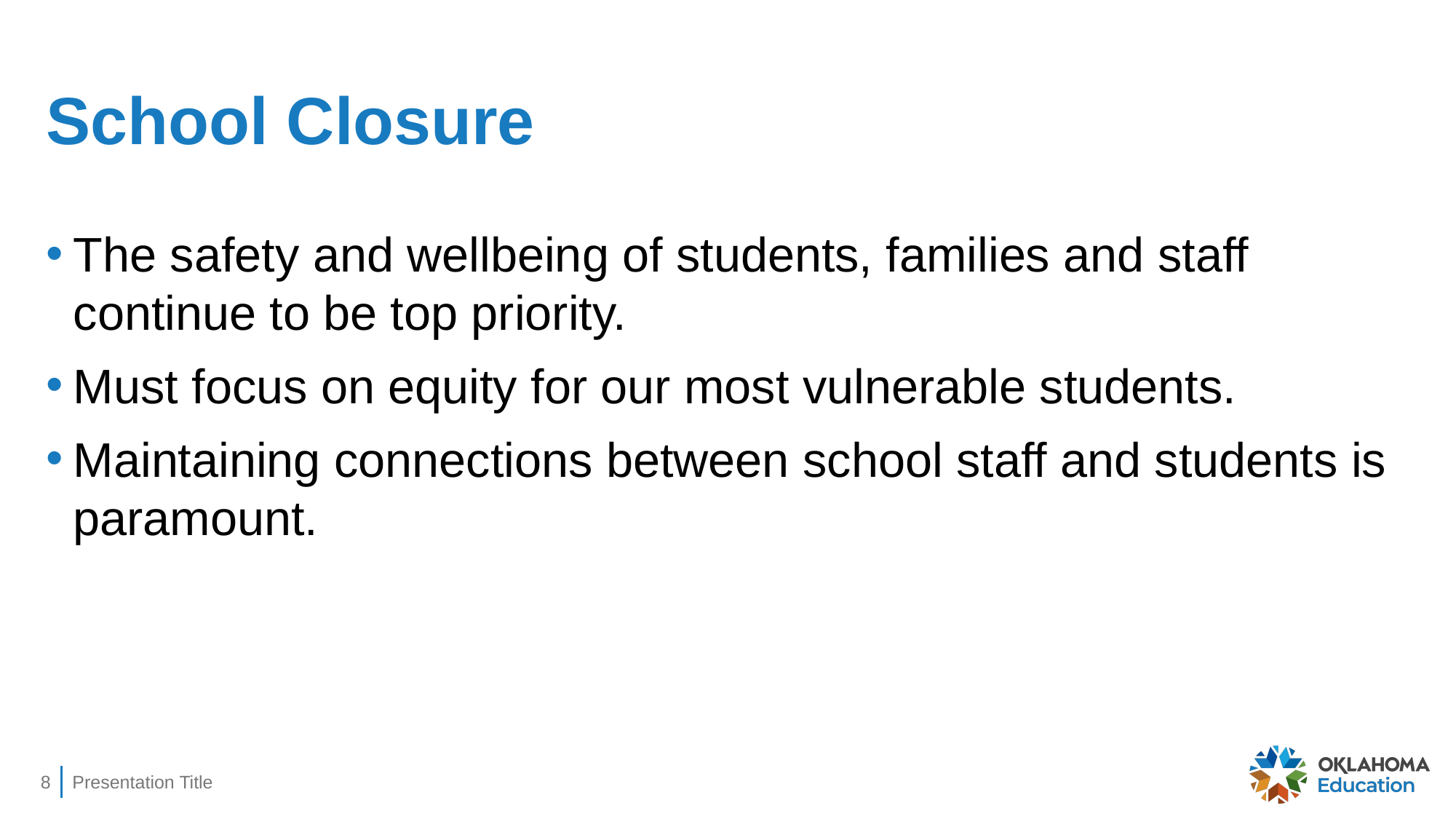

# School Closure
The safety and wellbeing of students, families and staff continue to be top priority.
Must focus on equity for our most vulnerable students.
Maintaining connections between school staff and students is paramount.

8
Presentation Title